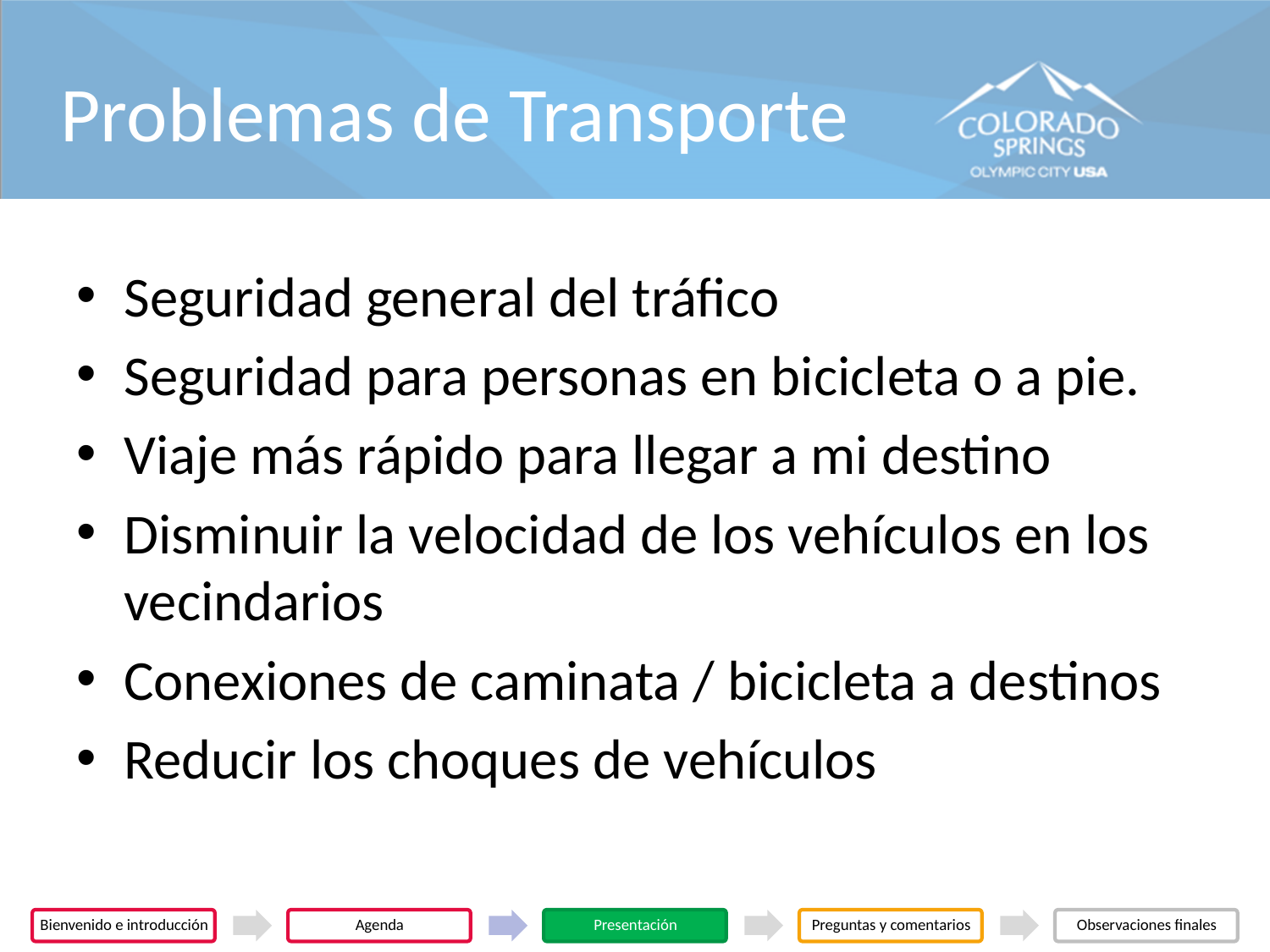

# Problemas de Transporte
Seguridad general del tráfico
Seguridad para personas en bicicleta o a pie.
Viaje más rápido para llegar a mi destino
Disminuir la velocidad de los vehículos en los vecindarios
Conexiones de caminata / bicicleta a destinos
Reducir los choques de vehículos
Bienvenido e introducción

Agenda

Presentación

Preguntas y comentarios

Observaciones finales